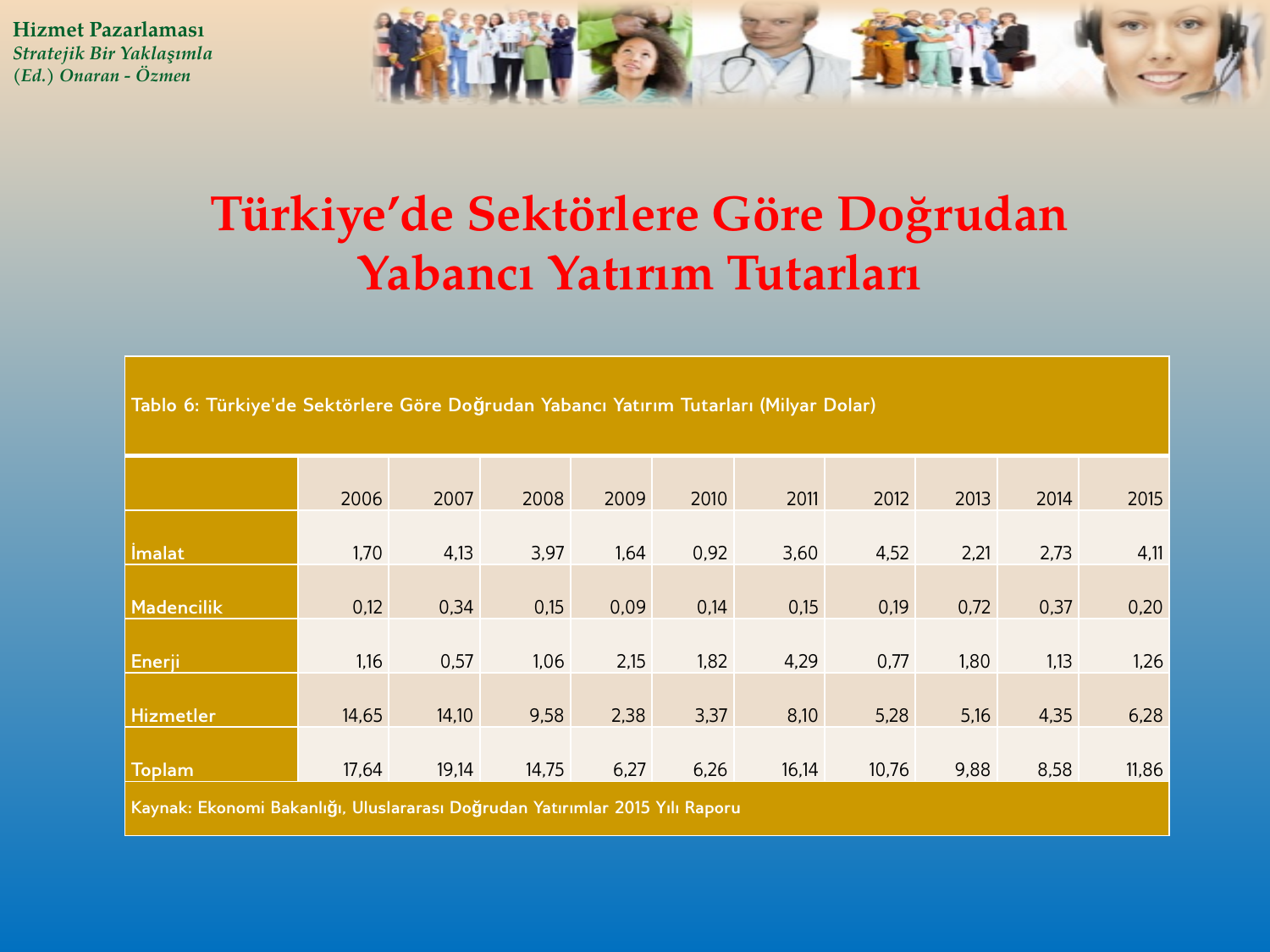

# Türkiye’de Sektörlere Göre Doğrudan Yabancı Yatırım Tutarları
| Tablo 6: Türkiye'de Sektörlere Göre Doğrudan Yabancı Yatırım Tutarları (Milyar Dolar) |  |  |  |  |  |  |  |  |  |  |
| --- | --- | --- | --- | --- | --- | --- | --- | --- | --- | --- |
|  | 2006 | 2007 | 2008 | 2009 | 2010 | 2011 | 2012 | 2013 | 2014 | 2015 |
| İmalat | 1,70 | 4,13 | 3,97 | 1,64 | 0,92 | 3,60 | 4,52 | 2,21 | 2,73 | 4,11 |
| Madencilik | 0,12 | 0,34 | 0,15 | 0,09 | 0,14 | 0,15 | 0,19 | 0,72 | 0,37 | 0,20 |
| Enerji | 1,16 | 0,57 | 1,06 | 2,15 | 1,82 | 4,29 | 0,77 | 1,80 | 1,13 | 1,26 |
| Hizmetler | 14,65 | 14,10 | 9,58 | 2,38 | 3,37 | 8,10 | 5,28 | 5,16 | 4,35 | 6,28 |
| Toplam | 17,64 | 19,14 | 14,75 | 6,27 | 6,26 | 16,14 | 10,76 | 9,88 | 8,58 | 11,86 |
| Kaynak: Ekonomi Bakanlığı, Uluslararası Doğrudan Yatırımlar 2015 Yılı Raporu |  |  |  |  |  |  |  |  |  |  |